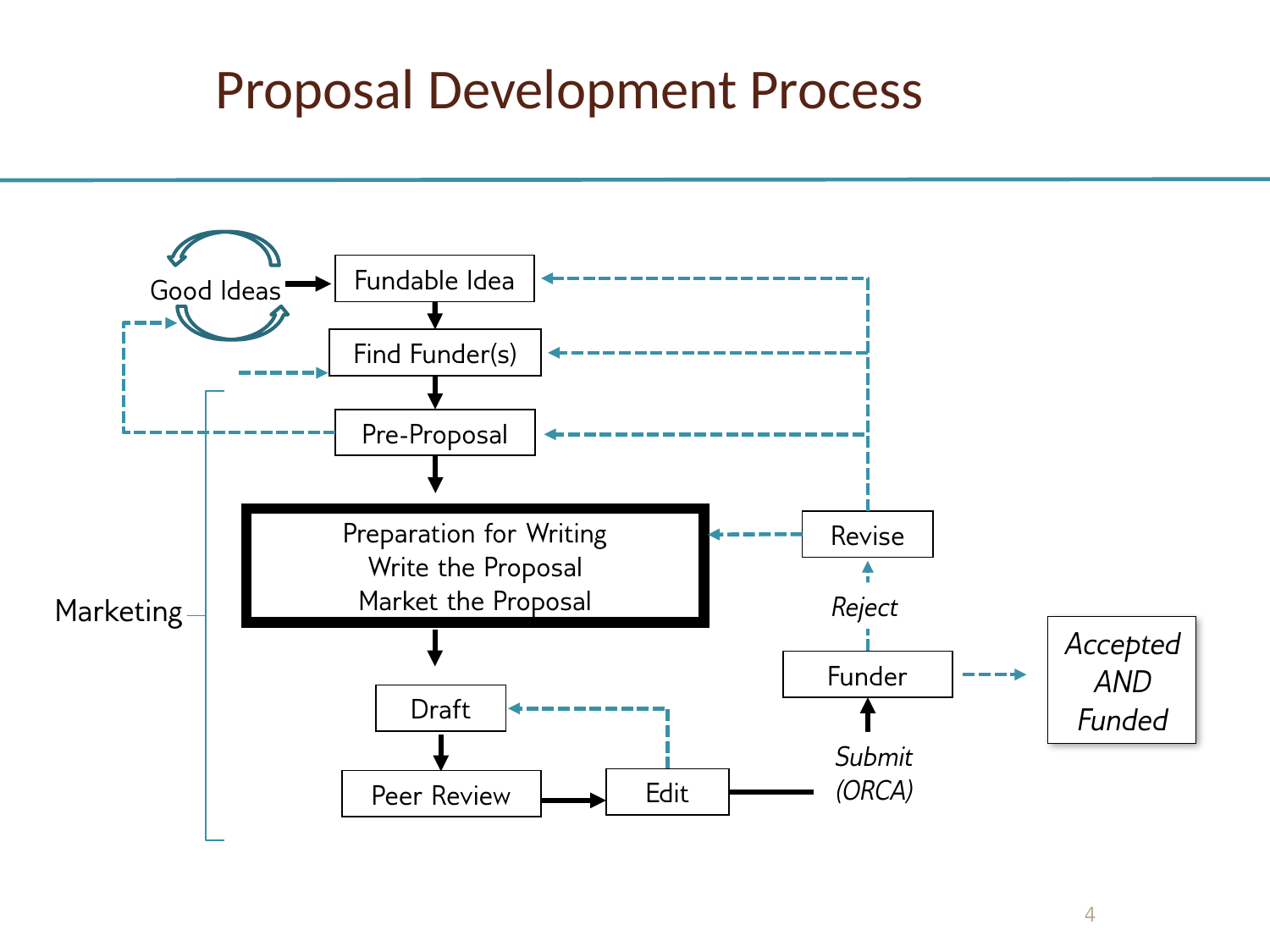

# Proposal Development Process

Good Ideas

Fundable Idea
Find Funder(s)
Pre-Proposal
Preparation for Writing
Write the Proposal
Market the Proposal
Revise
Reject
Accepted AND Funded
Funder
Draft
Submit (ORCA)
Edit
Peer Review

Marketing
4